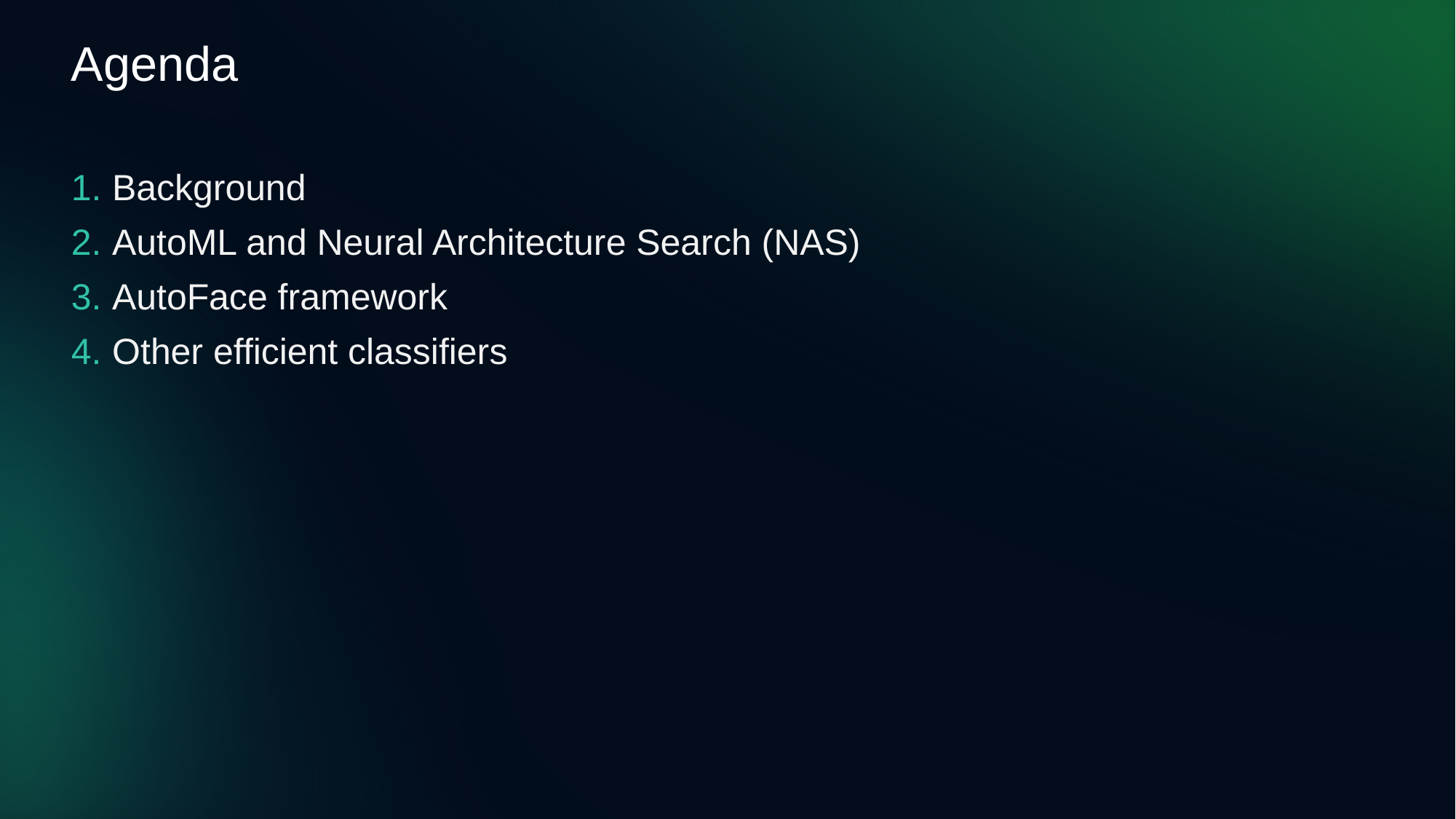

# Agenda
Background
AutoML and Neural Architecture Search (NAS)
AutoFace framework
Other efficient classifiers